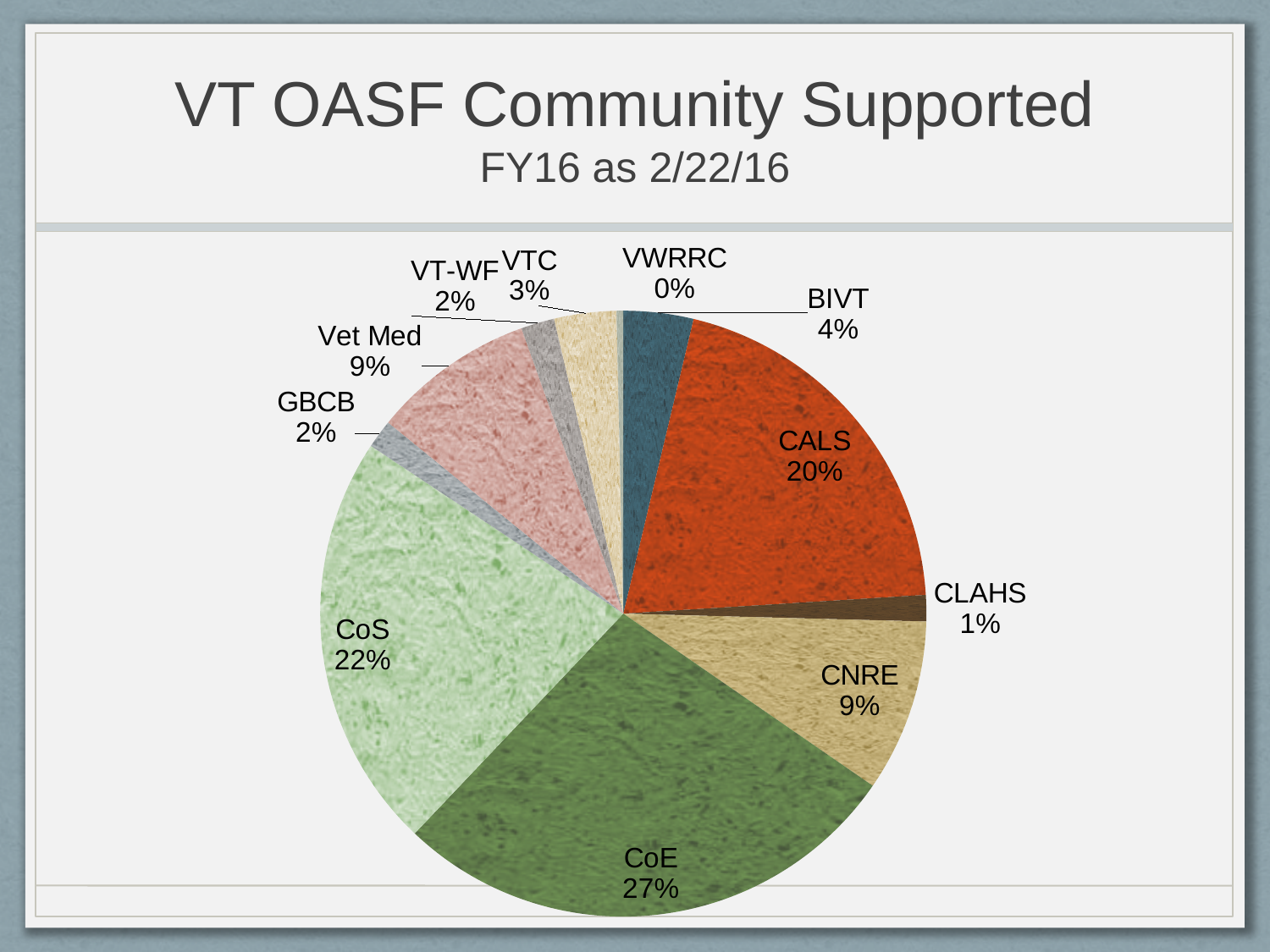

# VT OASF Community Supported FY16 as 2/22/16

### Chart

| Category |  |
|---|---|
| BIVT | 2445.981666666667 |
| CALS | 13299.16666666666 |
| CLAHS | 919.9999999999999 |
| CNRE | 6035.0 |
| CoE | 18005.98166666667 |
| CoS | 14597.5 |
| GBCB | 999.1666666666666 |
| Vet Med | 5690.0 |
| VT-WF | 1172.0 |
| VTC | 2170.833333333335 |
| VWRRC | 235.0 |